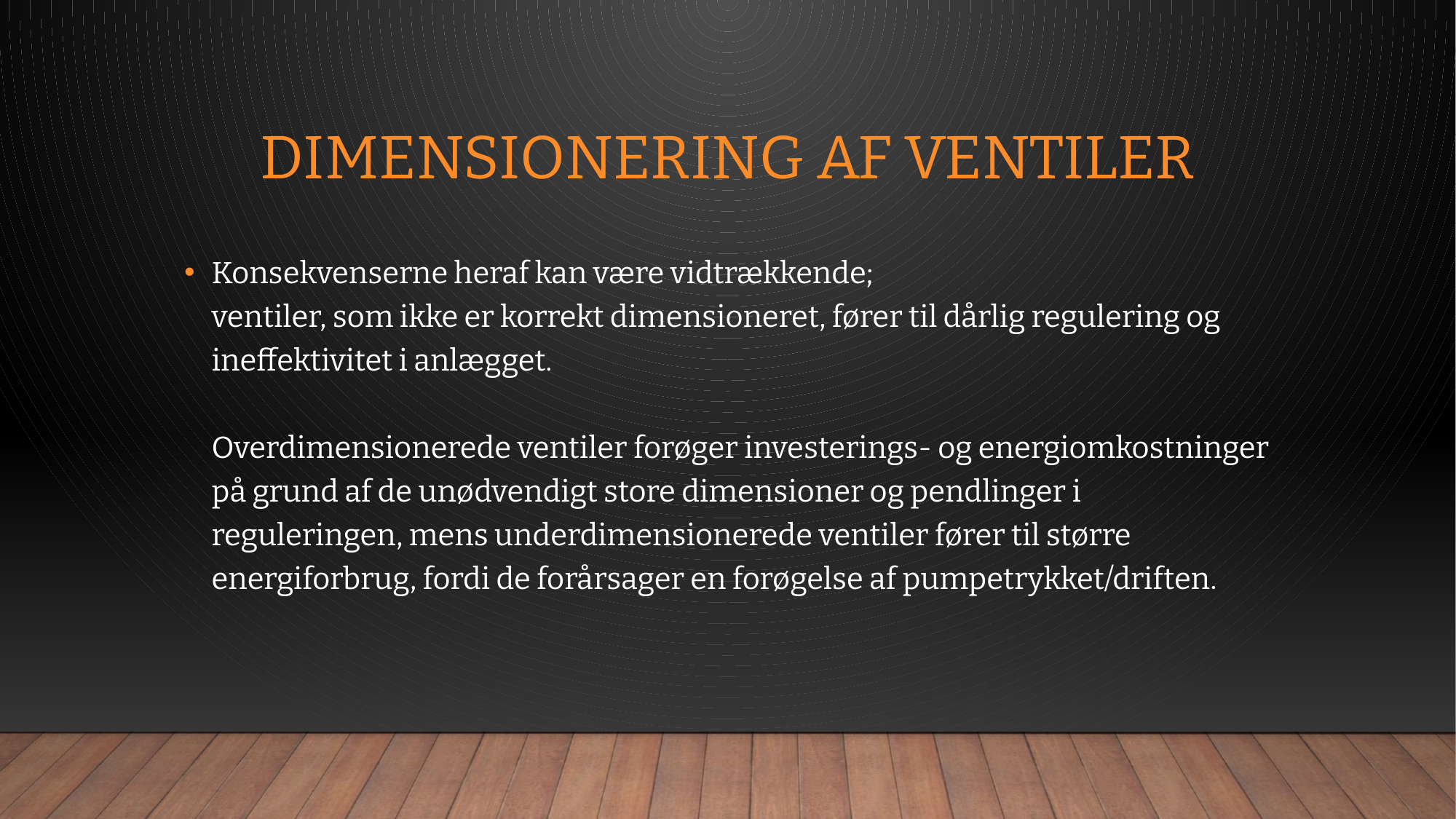

# Dimensionering af ventiler
Konsekvenserne heraf kan være vidtrækkende;
ventiler, som ikke er korrekt dimensioneret, fører til dårlig regulering og ineffektivitet i anlægget.
Overdimensionerede ventiler forøger investerings- og energiomkostninger på grund af de unødvendigt store dimensioner og pendlinger i reguleringen, mens underdimensionerede ventiler fører til større energiforbrug, fordi de forårsager en forøgelse af pumpetrykket/driften.